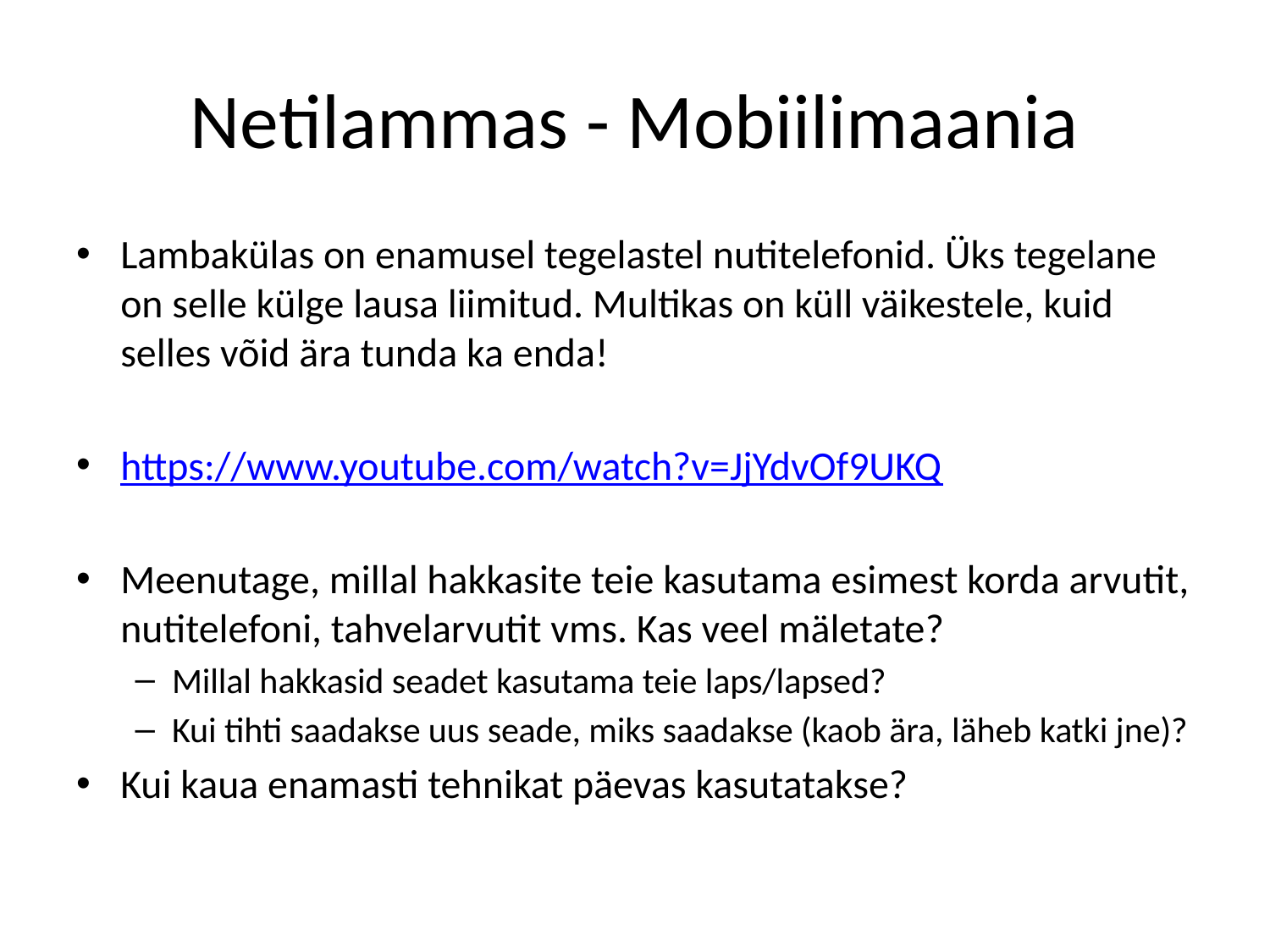

# Netilammas - Mobiilimaania
Lambakülas on enamusel tegelastel nutitelefonid. Üks tegelane on selle külge lausa liimitud. Multikas on küll väikestele, kuid selles võid ära tunda ka enda!

https://www.youtube.com/watch?v=JjYdvOf9UKQ

Meenutage, millal hakkasite teie kasutama esimest korda arvutit, nutitelefoni, tahvelarvutit vms. Kas veel mäletate?
Millal hakkasid seadet kasutama teie laps/lapsed?
Kui tihti saadakse uus seade, miks saadakse (kaob ära, läheb katki jne)?
Kui kaua enamasti tehnikat päevas kasutatakse?